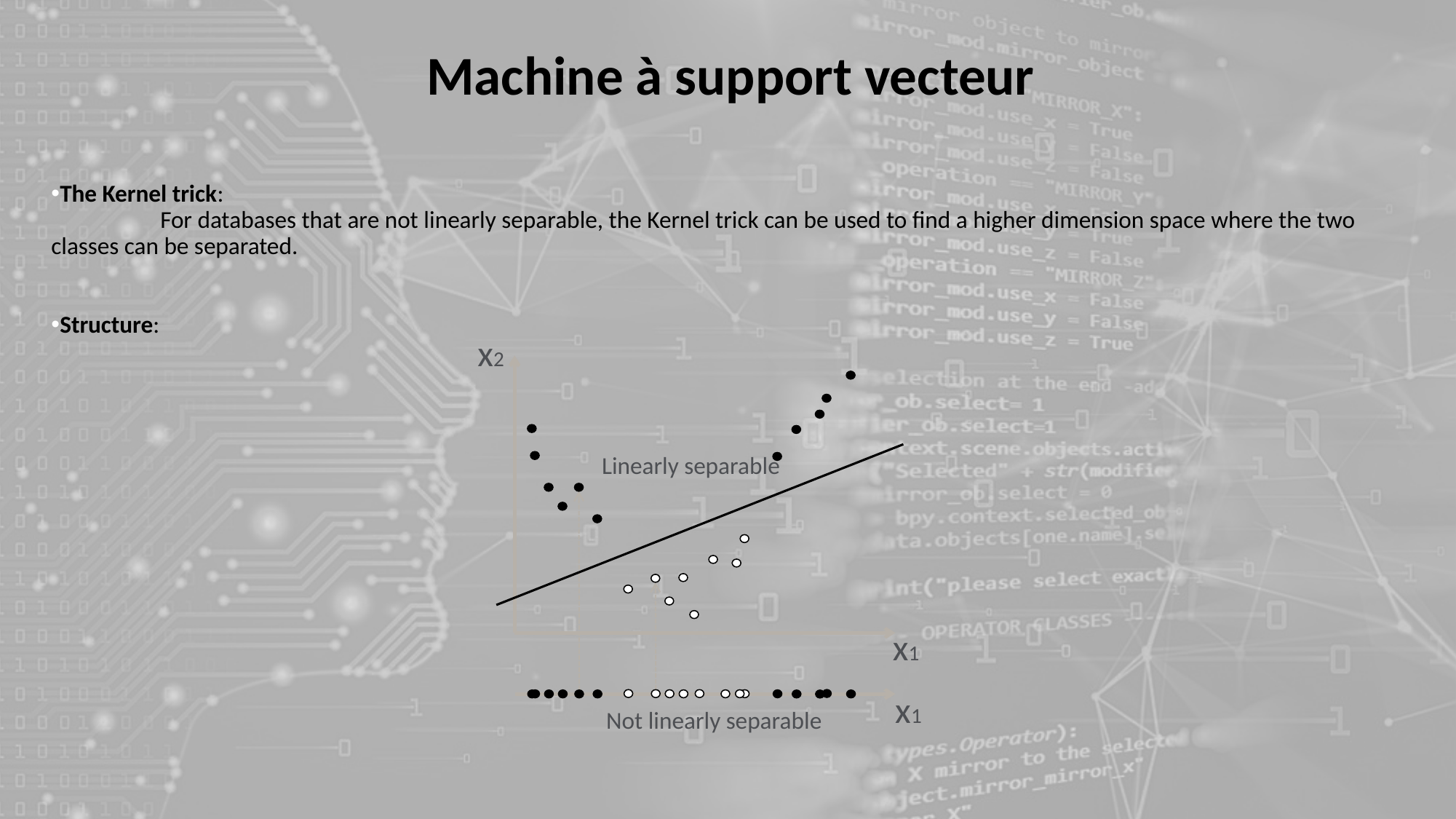

Machine à support vecteur
The Kernel trick:
	For databases that are not linearly separable, the Kernel trick can be used to find a higher dimension space where the two classes can be separated.

Structure:

x2

Linearly separable

x1

Not linearly separable
x1